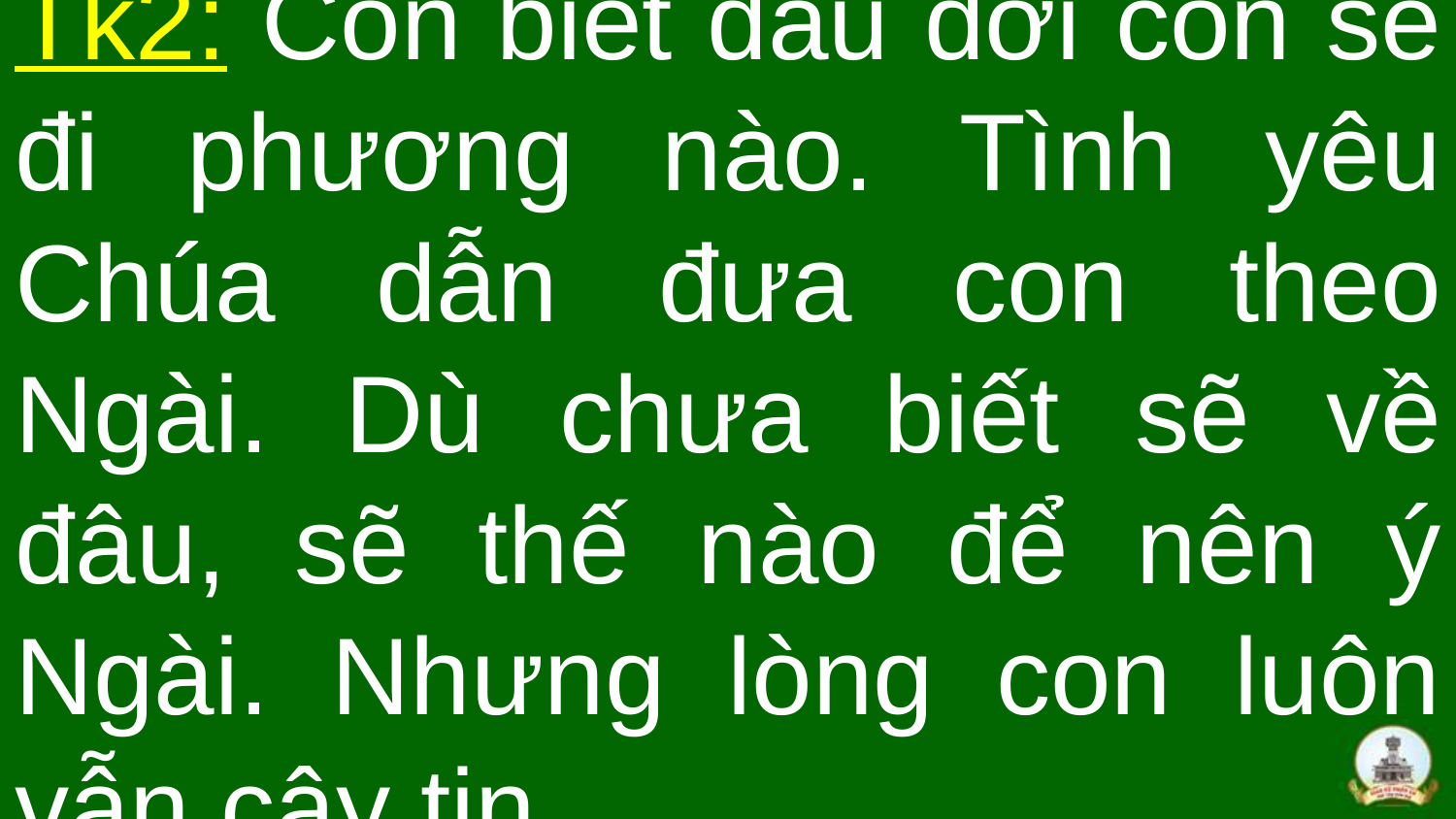

# Tk2: Con biết đâu đời con sẽ đi phương nào. Tình yêu Chúa dẫn đưa con theo Ngài. Dù chưa biết sẽ về đâu, sẽ thế nào để nên ý Ngài. Nhưng lòng con luôn vẫn cậy tin.